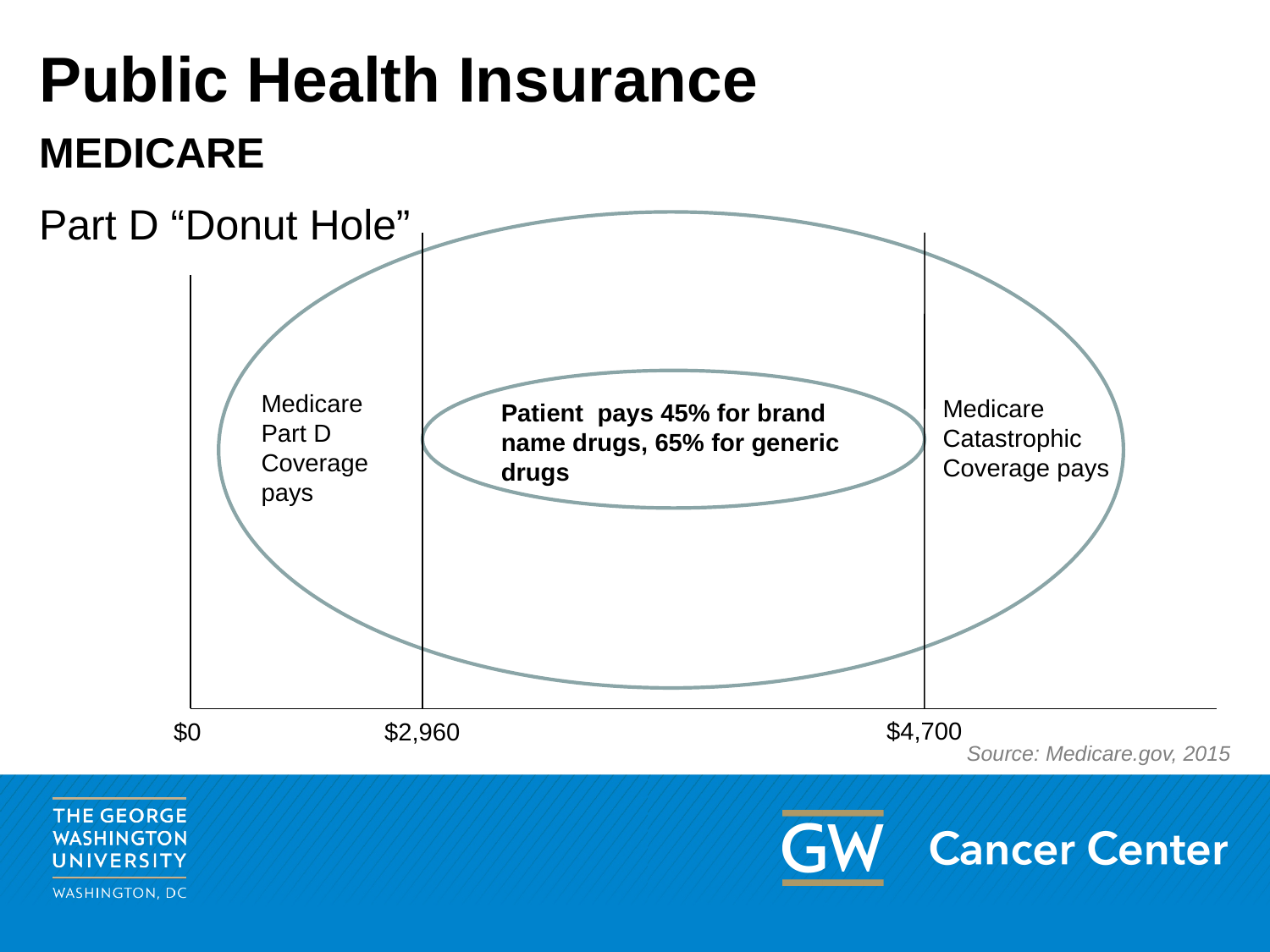

# Public Health Insurance
MEDICARE
Part D “Donut Hole”

Medicare Part D Coverage pays
Medicare Catastrophic Coverage pays
Patient  pays 45% for brand name drugs, 65% for generic drugs
$4,700
$2,960
$0
Source: Medicare.gov, 2015